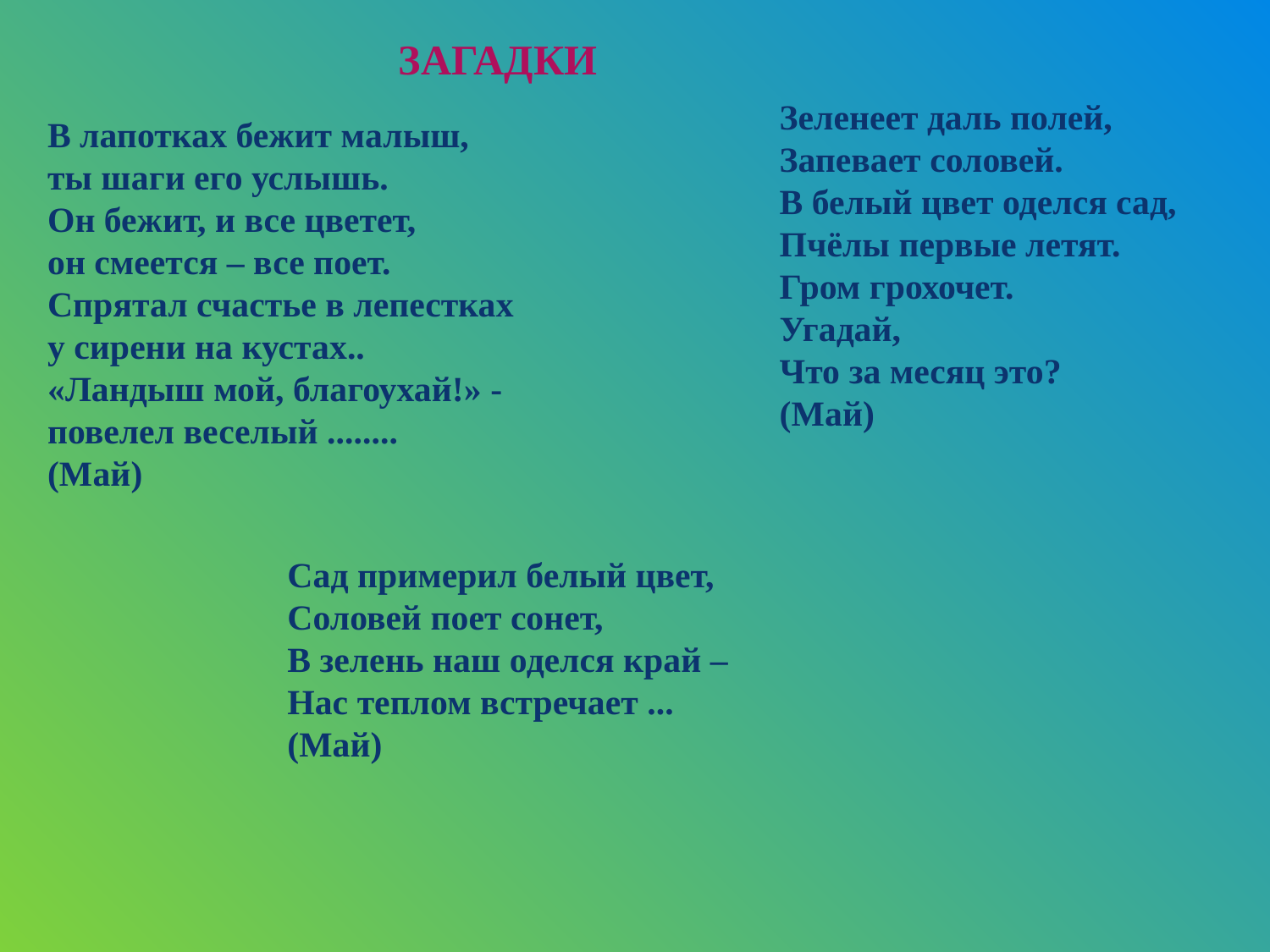

ЗАГАДКИ
Зеленеет даль полей,
Запевает соловей.
В белый цвет оделся сад,
Пчёлы первые летят.
Гром грохочет.
Угадай,
Что за месяц это?
(Май)

В лапотках бежит малыш, 
ты шаги его услышь. 
Он бежит, и все цветет, 
он смеется – все поет. 
Спрятал счастье в лепестках 
у сирени на кустах.. 
«Ландыш мой, благоухай!» - 
повелел веселый ........
(Май)
Сад примерил белый цвет,
Соловей поет сонет,
В зелень наш оделся край –
Нас теплом встречает ...
(Май)